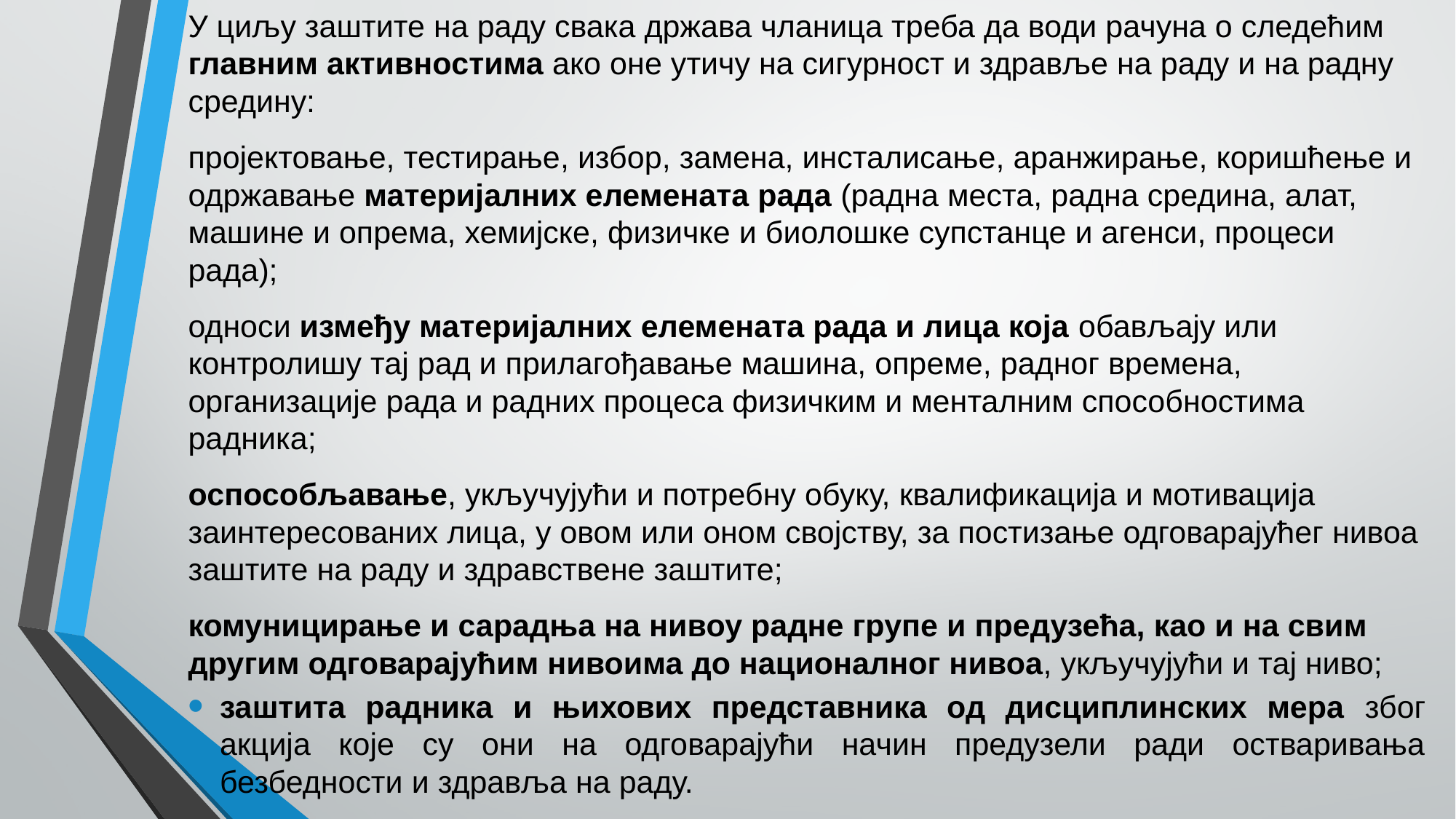

У циљу заштите на раду свака држава чланица треба да води рачуна о следећим главним активностима ако оне утичу на сигурност и здравље на раду и на радну средину:
пројектовање, тестирање, избор, замена, инсталисање, аранжирање, коришћење и одржавање материјалних елемената рада (радна места, радна средина, алат, машине и опрема, хемијске, физичке и биолошке супстанце и агенси, процеси рада);
односи између материјалних елемената рада и лица која обављају или контролишу тај рад и прилагођавање машина, опреме, радног времена, организације рада и радних процеса физичким и менталним способностима радника;
оспособљавање, укључујући и потребну обуку, квалификација и мотивација заинтересованих лица, у овом или оном својству, за постизање одговарајућег нивоа заштите на раду и здравствене заштите;
комуницирање и сарадња на нивоу радне групе и предузећа, као и на свим другим одговарајућим нивоима до националног нивоа, укључујући и тај ниво;
заштита радника и њихових представника од дисциплинских мера због акција које су они на одговарајући начин предузели ради остваривања безбедности и здравља на раду.